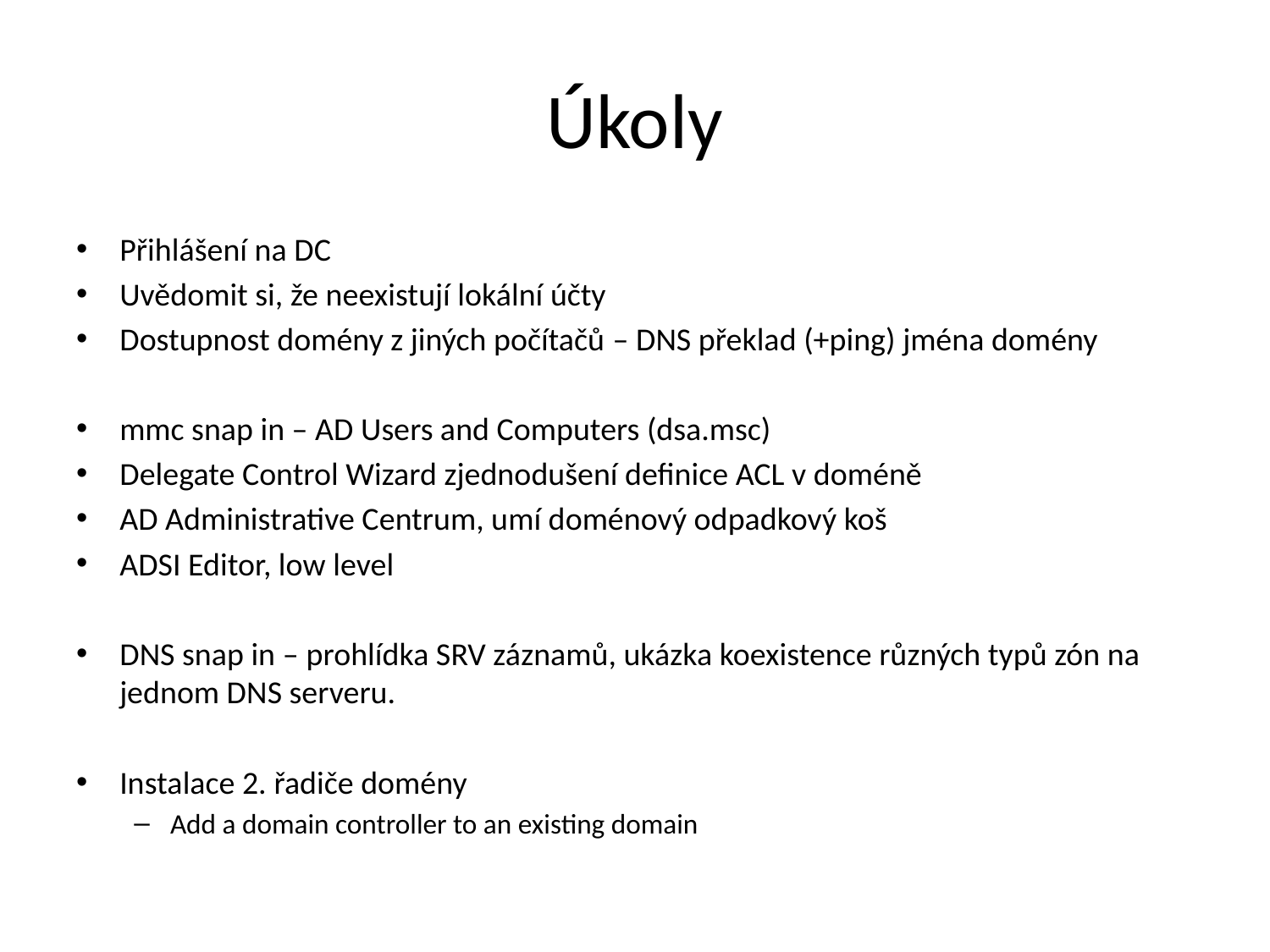

# Úkoly
Přihlášení na DC
Uvědomit si, že neexistují lokální účty
Dostupnost domény z jiných počítačů – DNS překlad (+ping) jména domény

mmc snap in – AD Users and Computers (dsa.msc)
Delegate Control Wizard zjednodušení definice ACL v doméně
AD Administrative Centrum, umí doménový odpadkový koš
ADSI Editor, low level

DNS snap in – prohlídka SRV záznamů, ukázka koexistence různých typů zón na jednom DNS serveru.

Instalace 2. řadiče domény
Add a domain controller to an existing domain